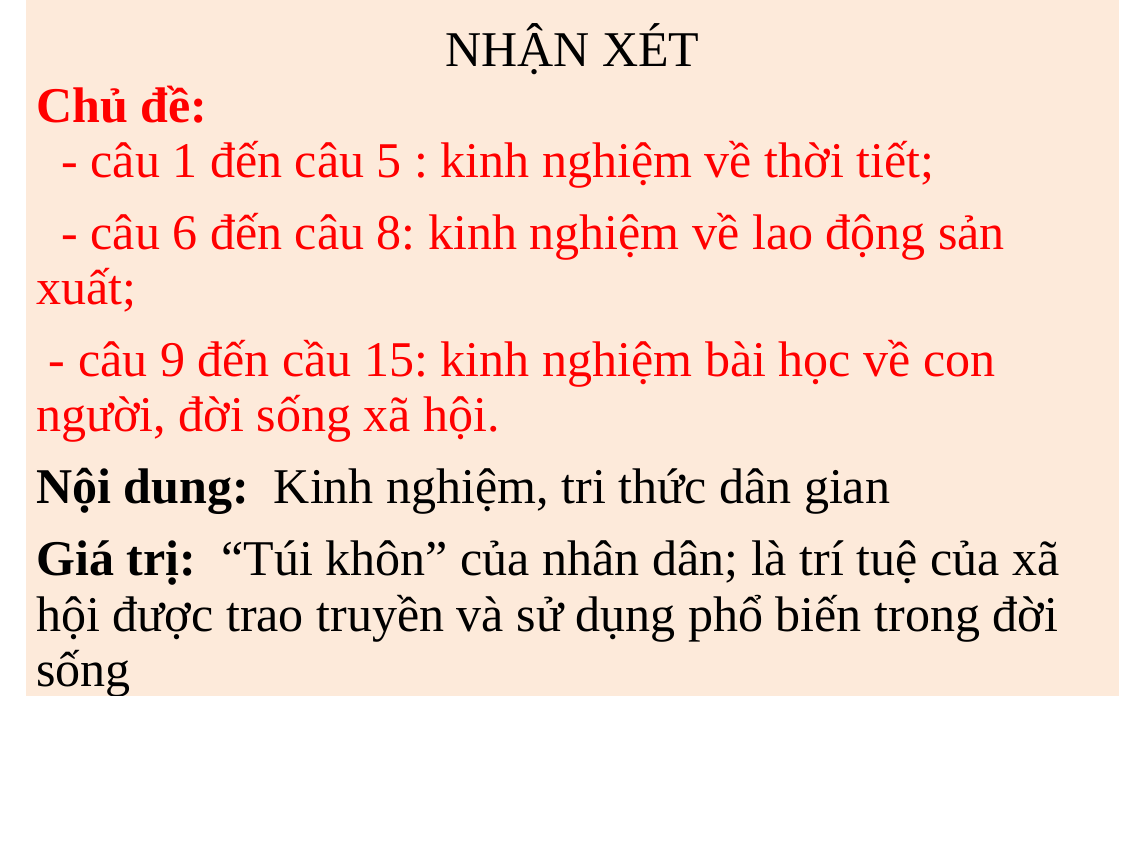

| NHẬN XÉT Chủ đề: - câu 1 đến câu 5 : kinh nghiệm về thời tiết; - câu 6 đến câu 8: kinh nghiệm về lao động sản xuất; - câu 9 đến cầu 15: kinh nghiệm bài học về con người, đời sống xã hội. Nội dung: Kinh nghiệm, tri thức dân gian Giá trị: “Túi khôn” của nhân dân; là trí tuệ của xã hội được trao truyền và sử dụng phổ biến trong đời sống |
| --- |
-.